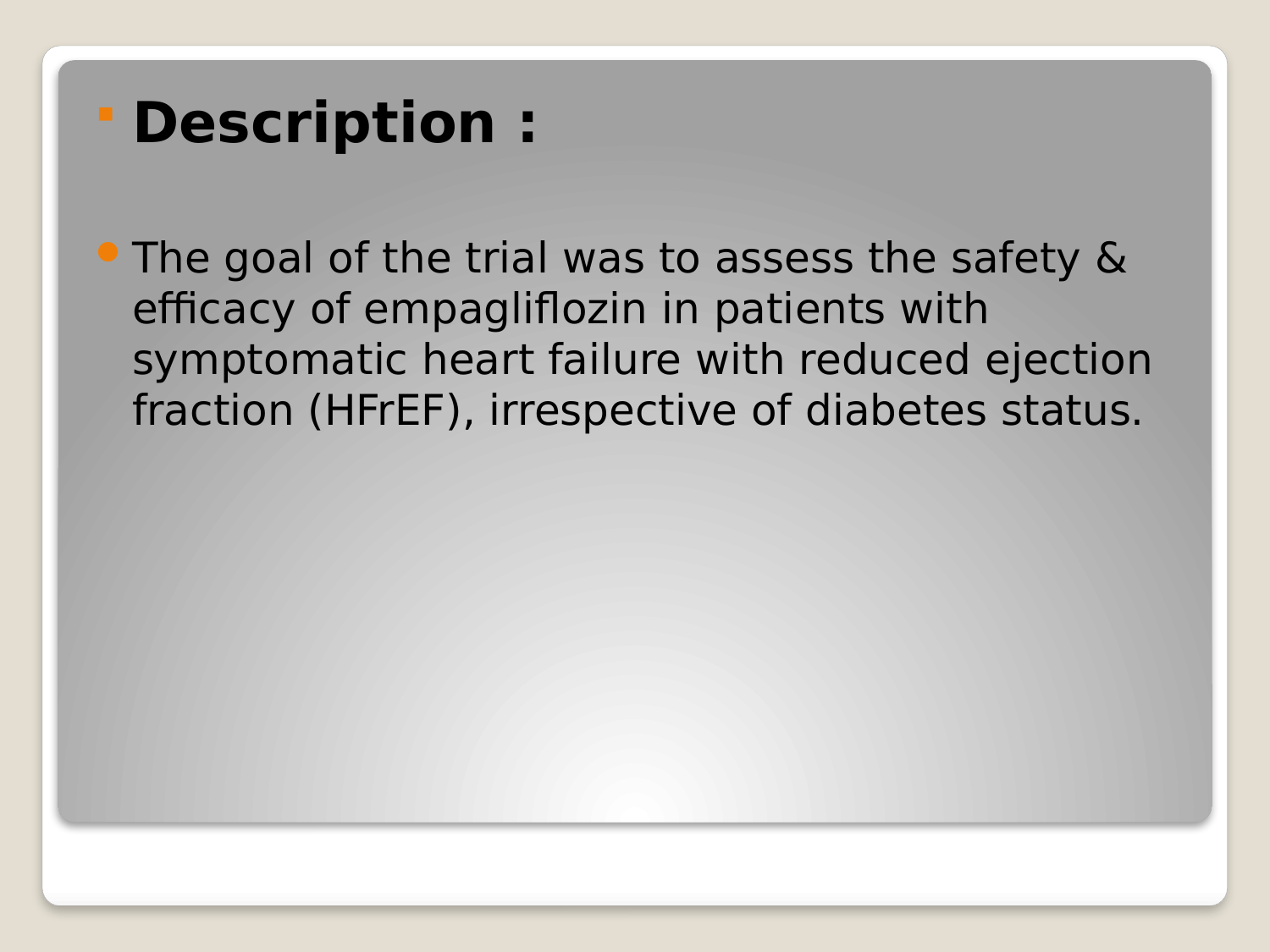

Description :

The goal of the trial was to assess the safety & efficacy of empagliflozin in patients with symptomatic heart failure with reduced ejection fraction (HFrEF), irrespective of diabetes status.

#